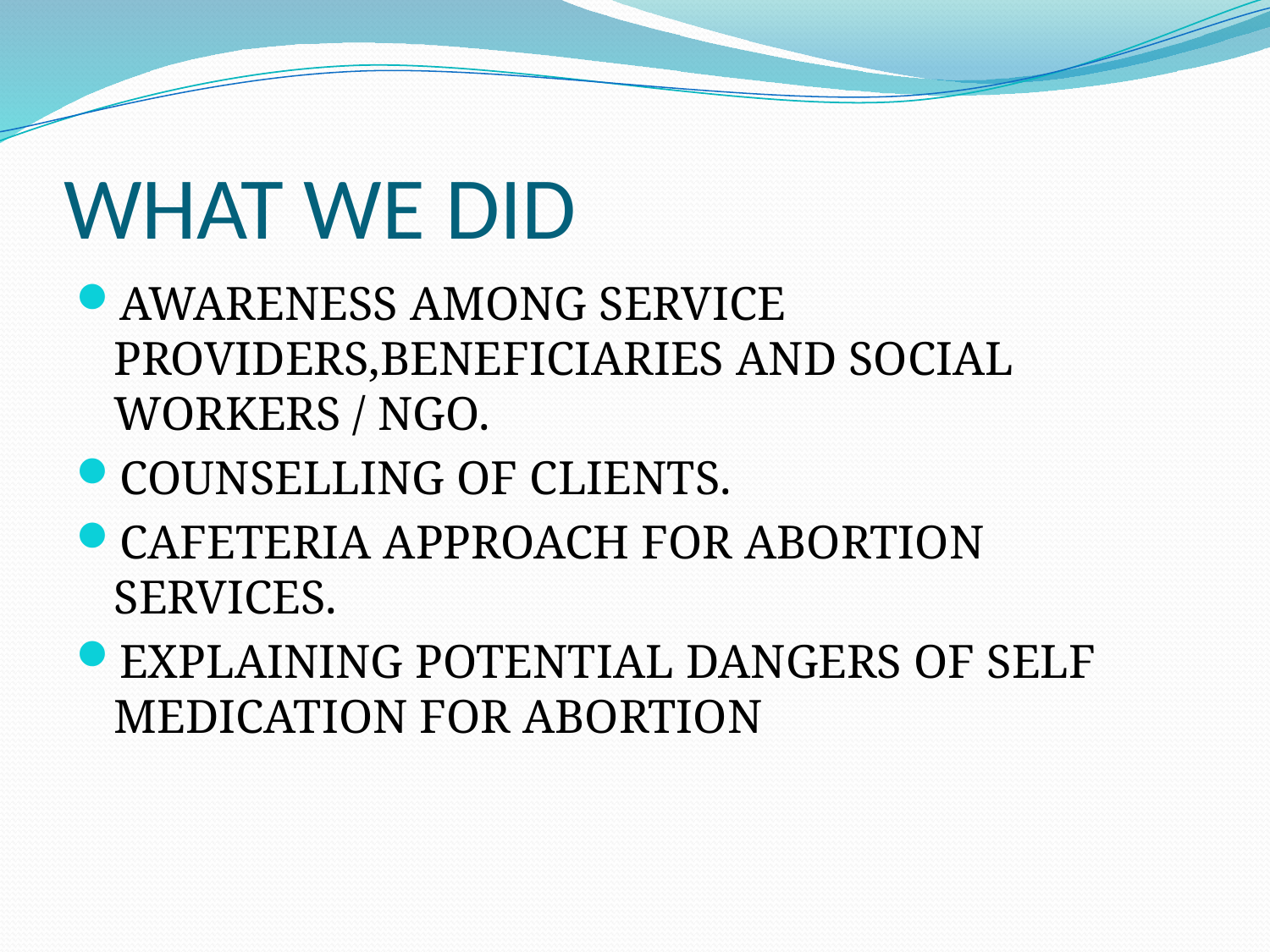

# WHAT WE DID
AWARENESS AMONG SERVICE PROVIDERS,BENEFICIARIES AND SOCIAL WORKERS / NGO.
COUNSELLING OF CLIENTS.
CAFETERIA APPROACH FOR ABORTION SERVICES.
EXPLAINING POTENTIAL DANGERS OF SELF MEDICATION FOR ABORTION